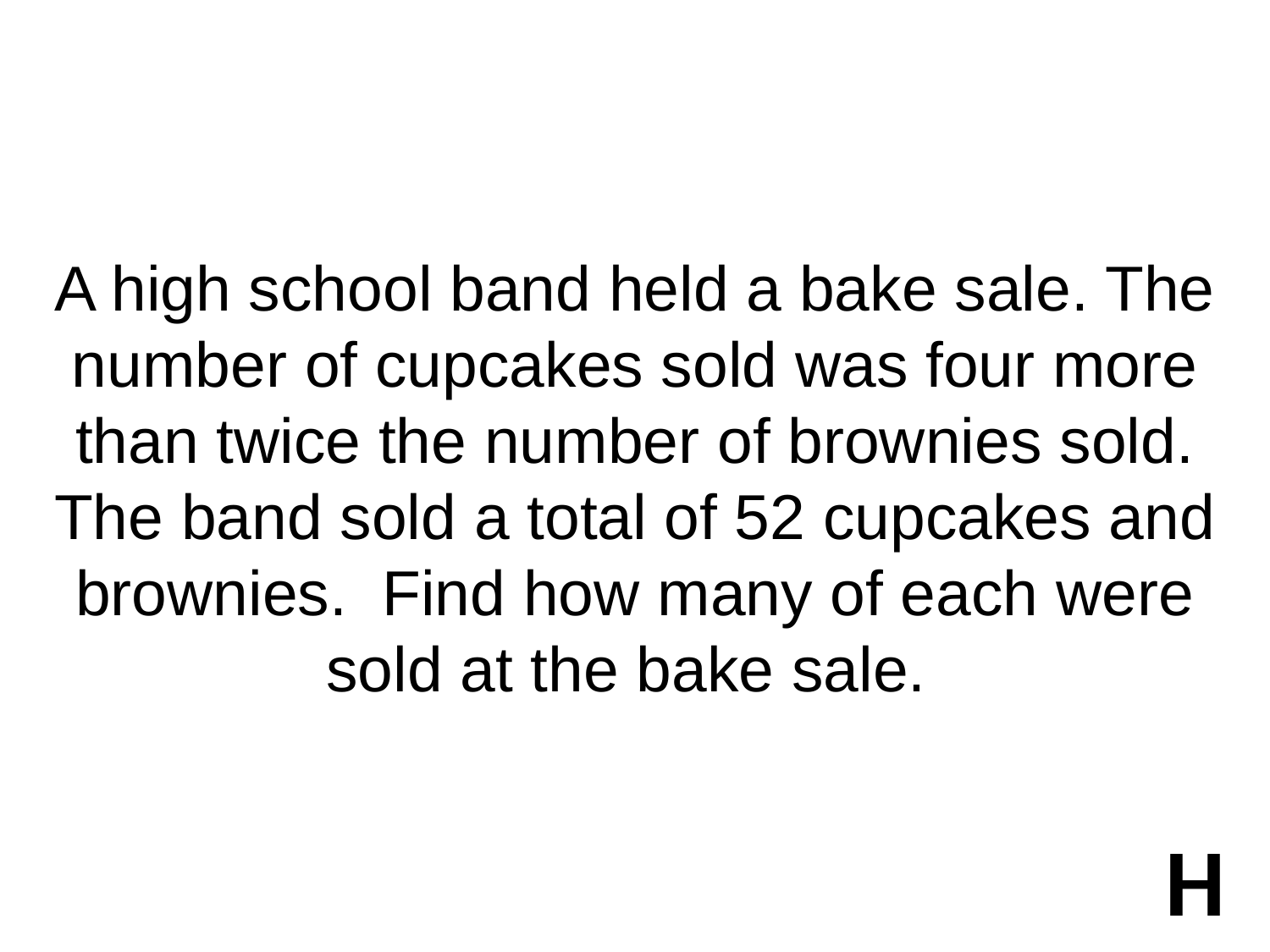

# A high school band held a bake sale. The number of cupcakes sold was four more than twice the number of brownies sold. The band sold a total of 52 cupcakes and brownies.  Find how many of each were sold at the bake sale.
H